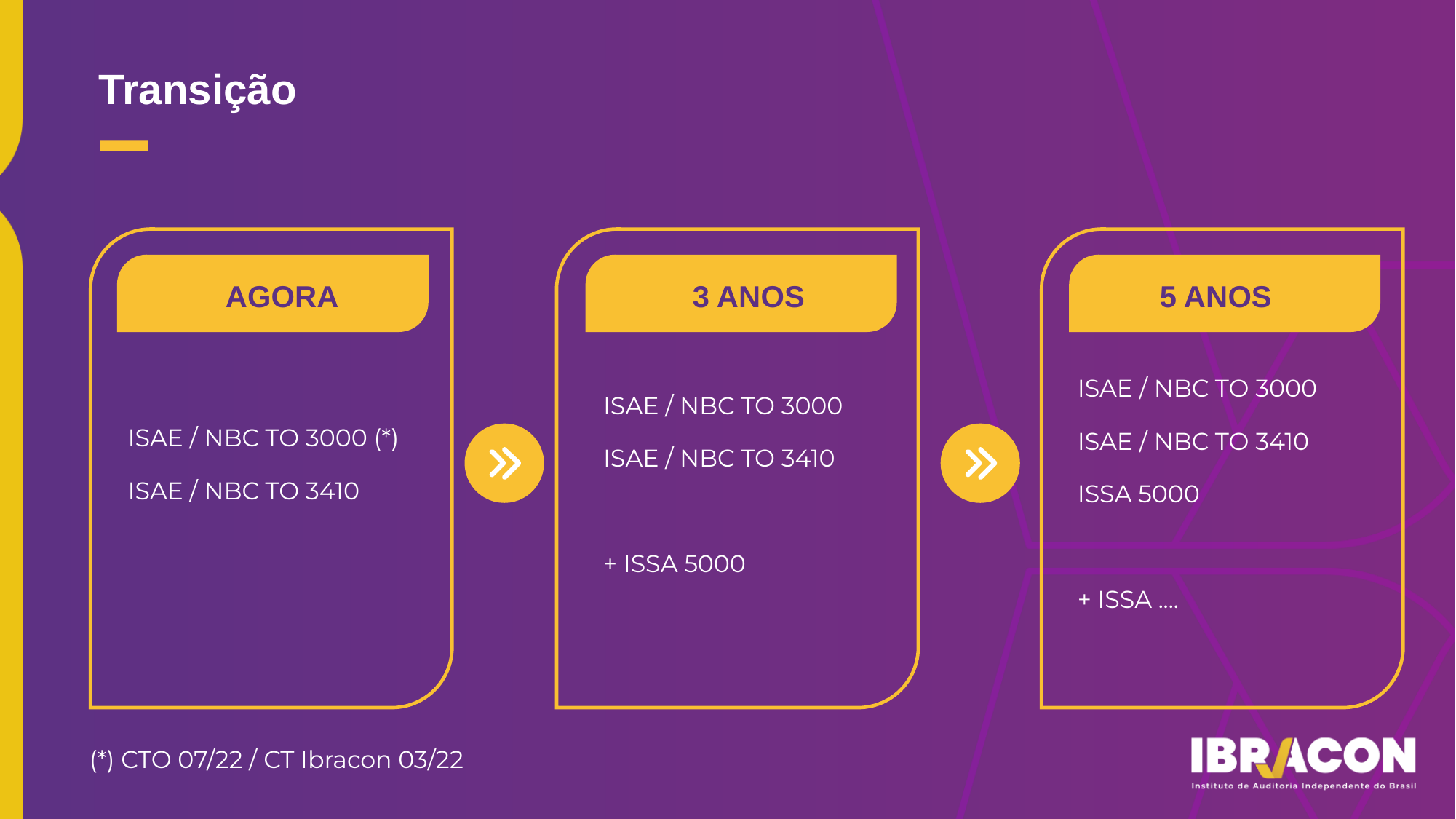

Transição

AGORA
5 ANOS
3 ANOS

ISAE / NBC TO 3000
ISAE / NBC TO 3410

+ ISSA 5000
ISAE / NBC TO 3000
ISAE / NBC TO 3410
ISSA 5000

+ ISSA ....
ISAE / NBC TO 3000 (*)
ISAE / NBC TO 3410

(*) CTO 07/22 / CT Ibracon 03/22